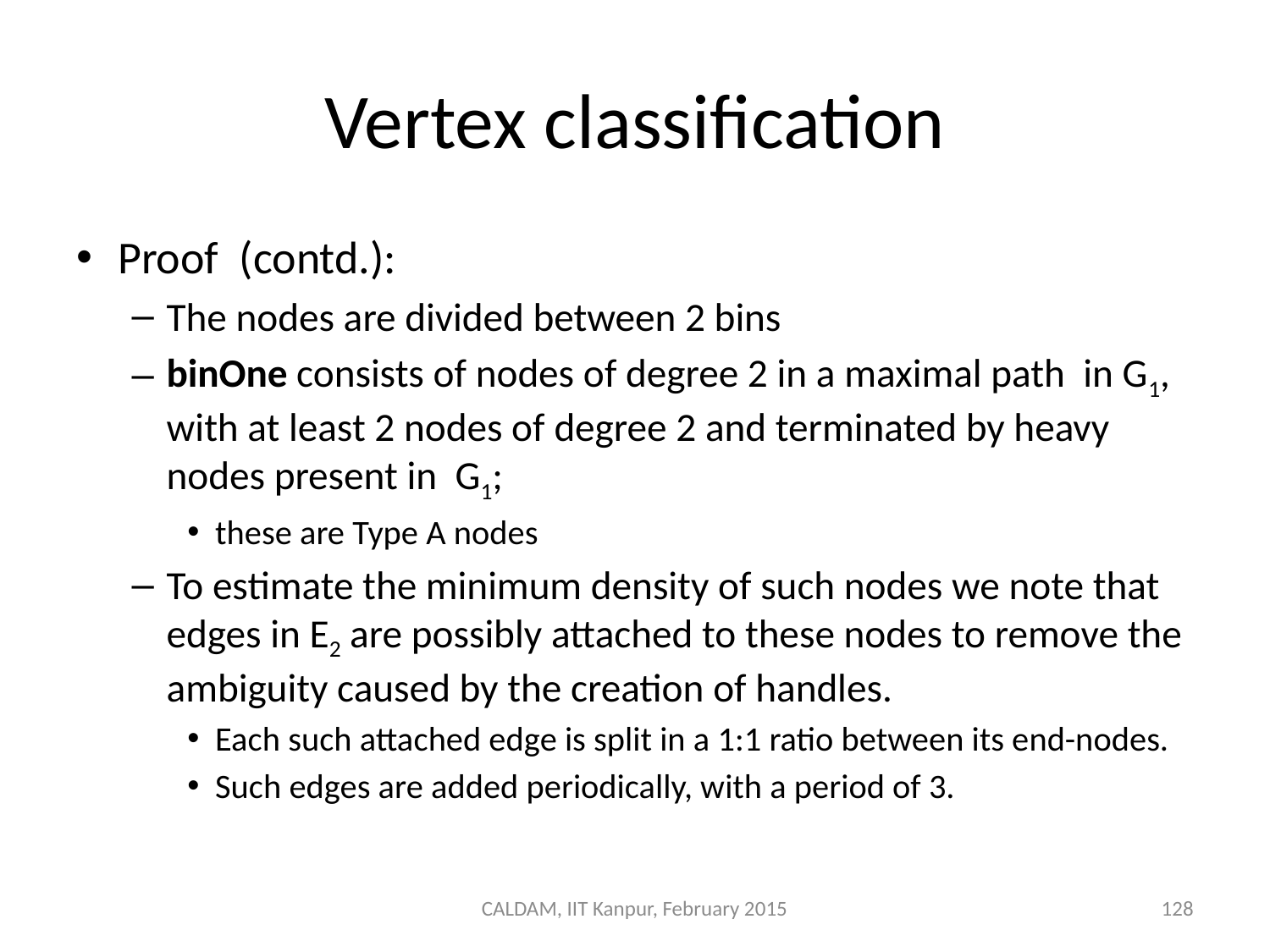

# Vertex classification
Proof  (contd.):
The nodes are divided between 2 bins
binOne consists of nodes of degree 2 in a maximal path  in G1, with at least 2 nodes of degree 2 and terminated by heavy nodes present in  G1;
these are Type A nodes
To estimate the minimum density of such nodes we note that edges in E2 are possibly attached to these nodes to remove the ambiguity caused by the creation of handles.
Each such attached edge is split in a 1:1 ratio between its end-nodes.
Such edges are added periodically, with a period of 3.
CALDAM, IIT Kanpur, February 2015
128